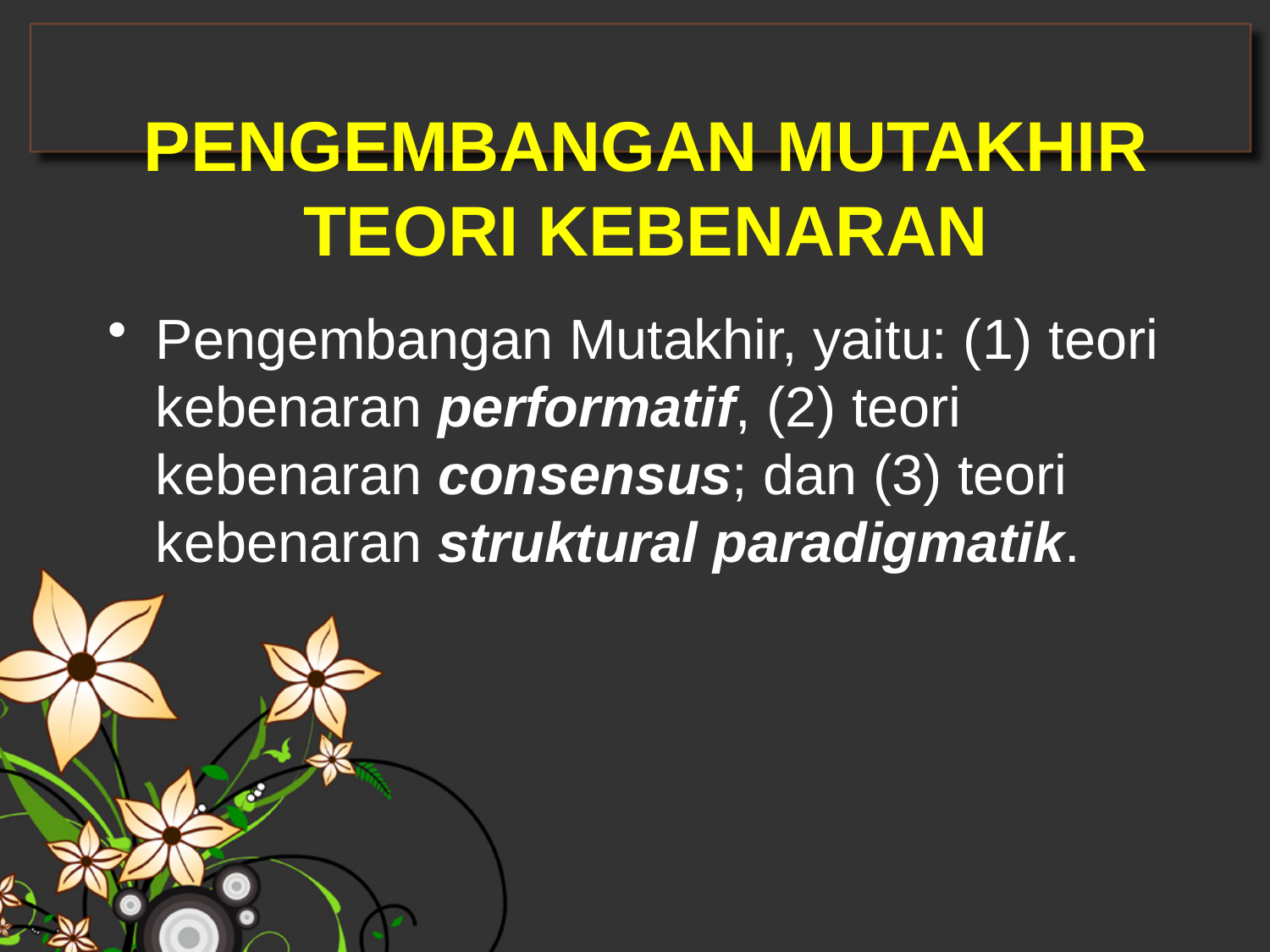

# PENGEMBANGAN MUTAKHIR TEORI KEBENARAN
Pengembangan Mutakhir, yaitu: (1) teori kebenaran performatif, (2) teori kebenaran consensus; dan (3) teori kebenaran struktural paradigmatik.